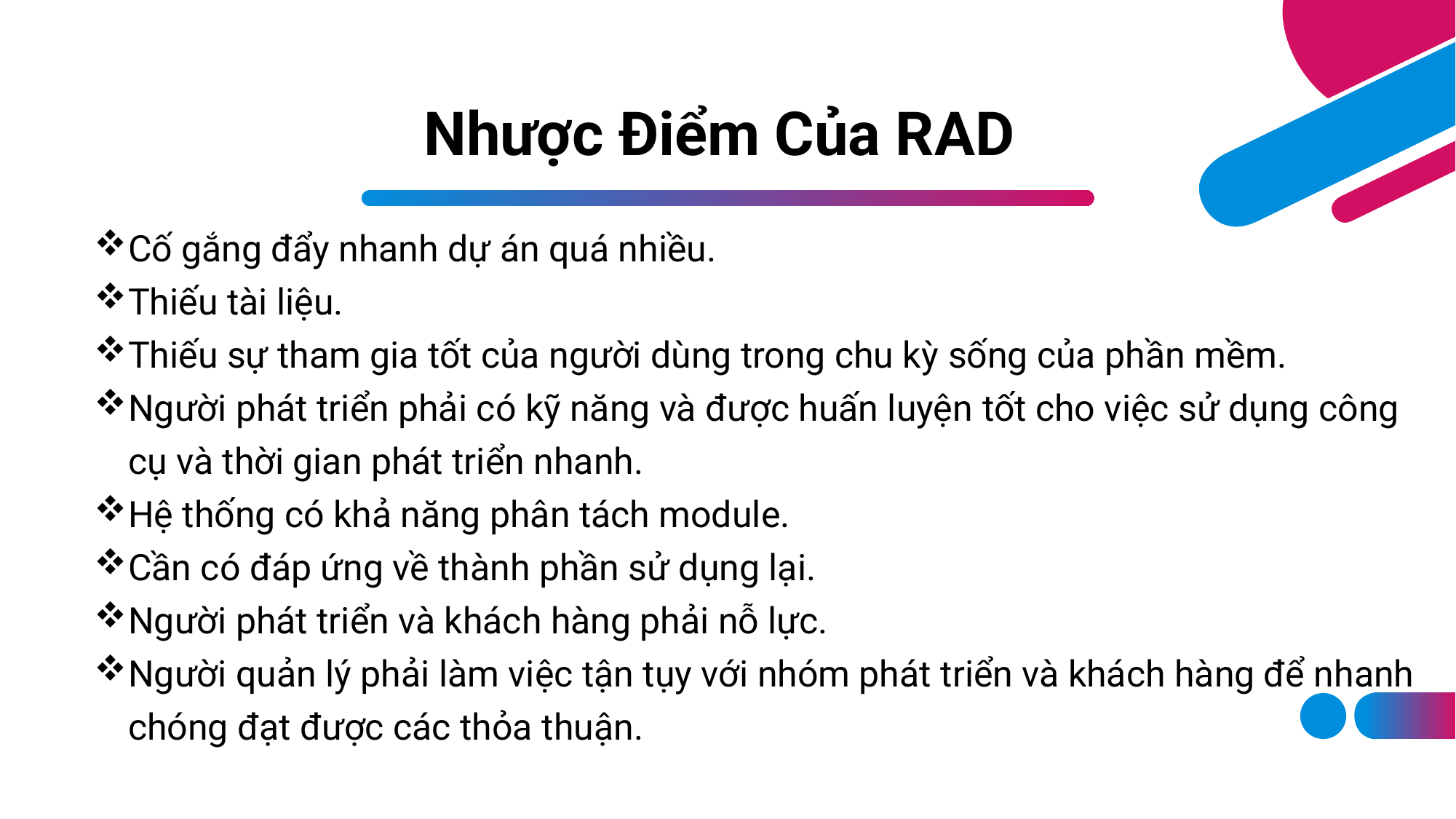

# Nhược Điểm Của RAD
Cố gắng đẩy nhanh dự án quá nhiều.
Thiếu tài liệu.
Thiếu sự tham gia tốt của người dùng trong chu kỳ sống của phần mềm.
Người phát triển phải có kỹ năng và được huấn luyện tốt cho việc sử dụng công cụ và thời gian phát triển nhanh.
Hệ thống có khả năng phân tách module.
Cần có đáp ứng về thành phần sử dụng lại.
Người phát triển và khách hàng phải nỗ lực.
Người quản lý phải làm việc tận tụy với nhóm phát triển và khách hàng để nhanh chóng đạt được các thỏa thuận.